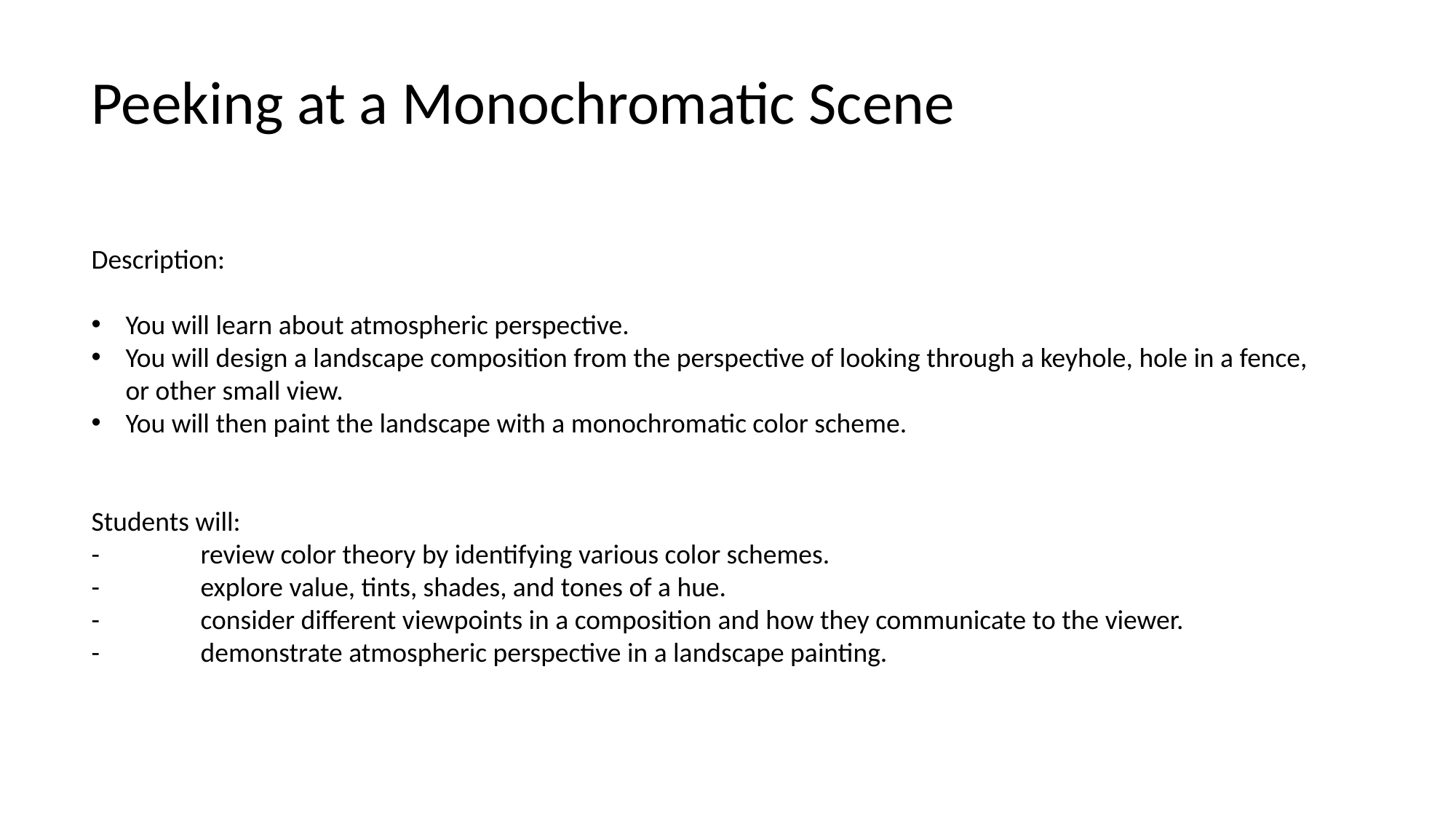

Peeking at a Monochromatic Scene

Description:

You will learn about atmospheric perspective.
You will design a landscape composition from the perspective of looking through a keyhole, hole in a fence, or other small view.
You will then paint the landscape with a monochromatic color scheme.

Students will:
-	review color theory by identifying various color schemes.
-	explore value, tints, shades, and tones of a hue.
-	consider different viewpoints in a composition and how they communicate to the viewer.
-	demonstrate atmospheric perspective in a landscape painting.